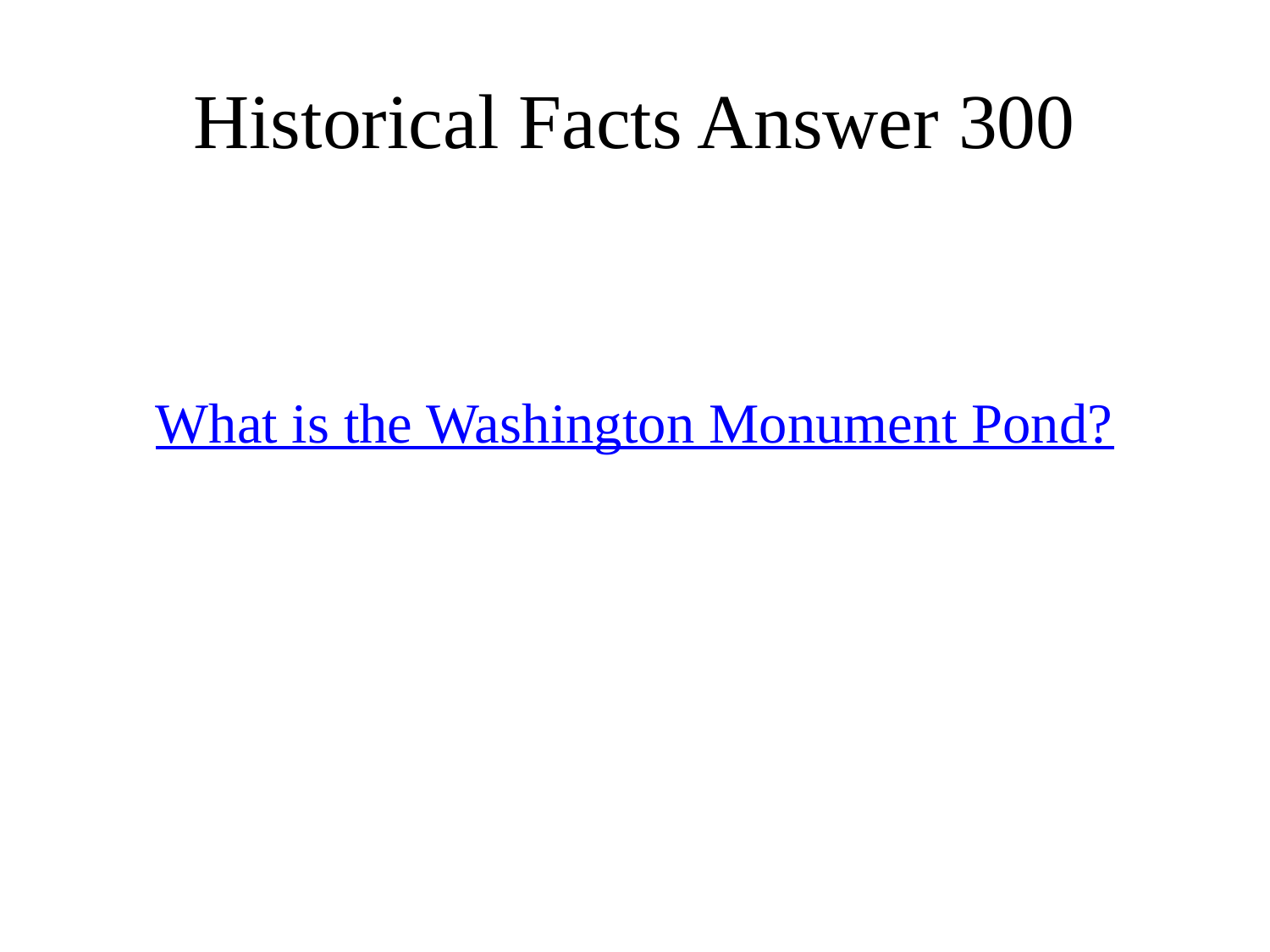

# Historical Facts Answer 300

What is the Washington Monument Pond?